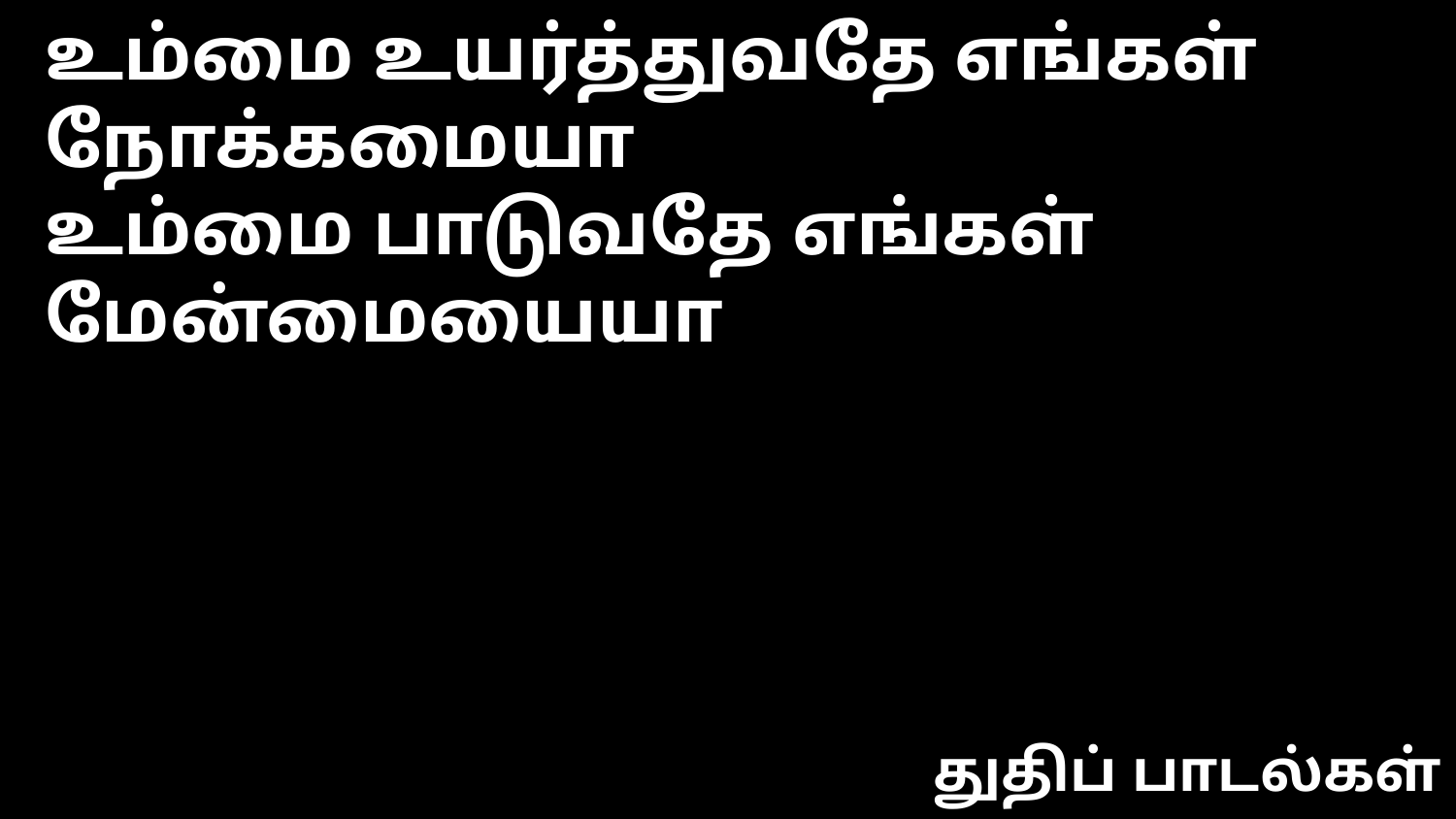

உம்மை உயர்த்துவதே எங்கள் நோக்கமையா
உம்மை பாடுவதே எங்கள் மேன்மையையா

துதிப் பாடல்கள்